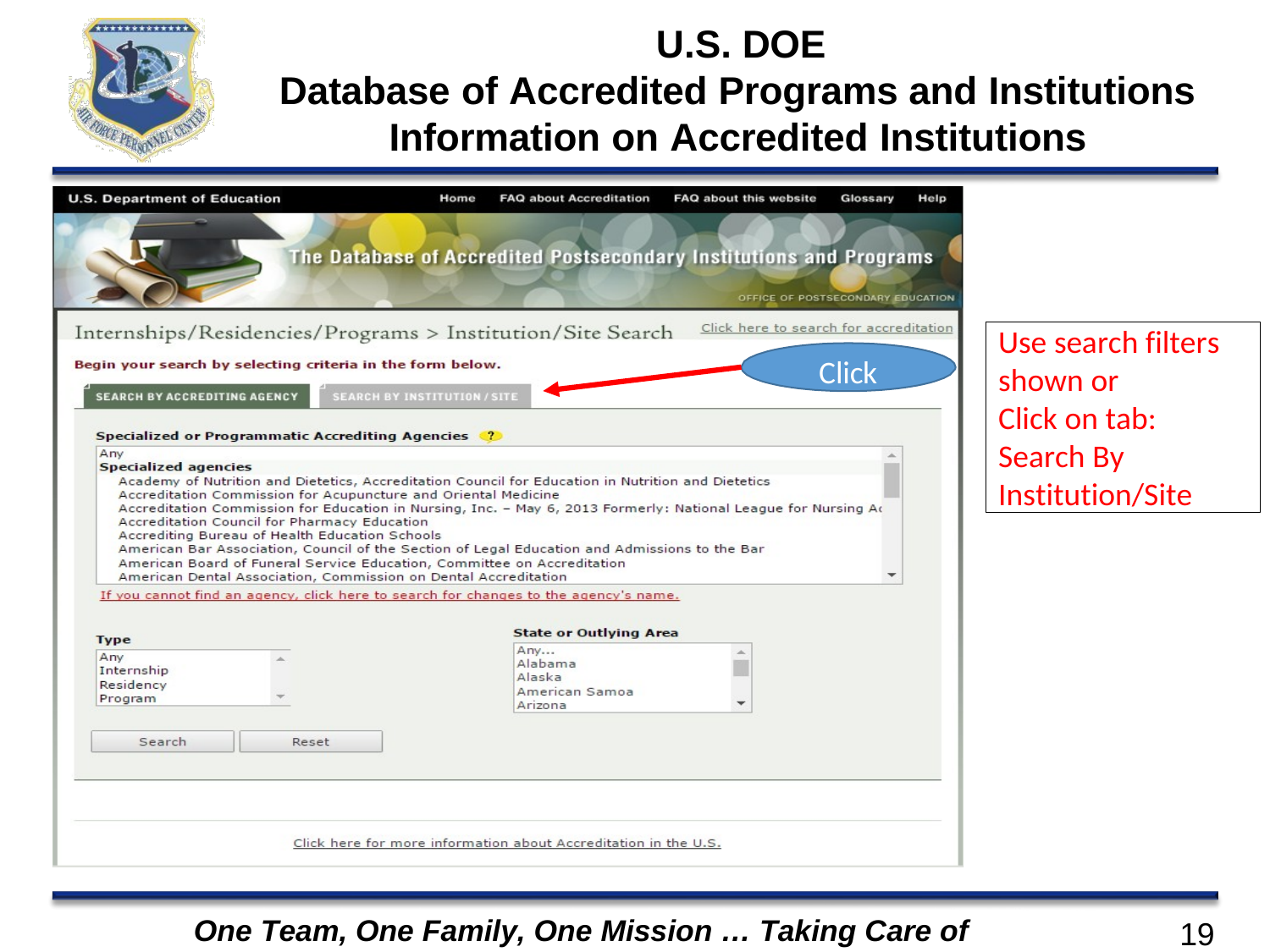

U.S. DOE
Database of Accredited Programs and Institutions Information on Accredited Institutions

Use search filters shown or
Click on tab: Search By Institution/Site

Click

One Team, One Family, One Mission … Taking Care of Airmen
19